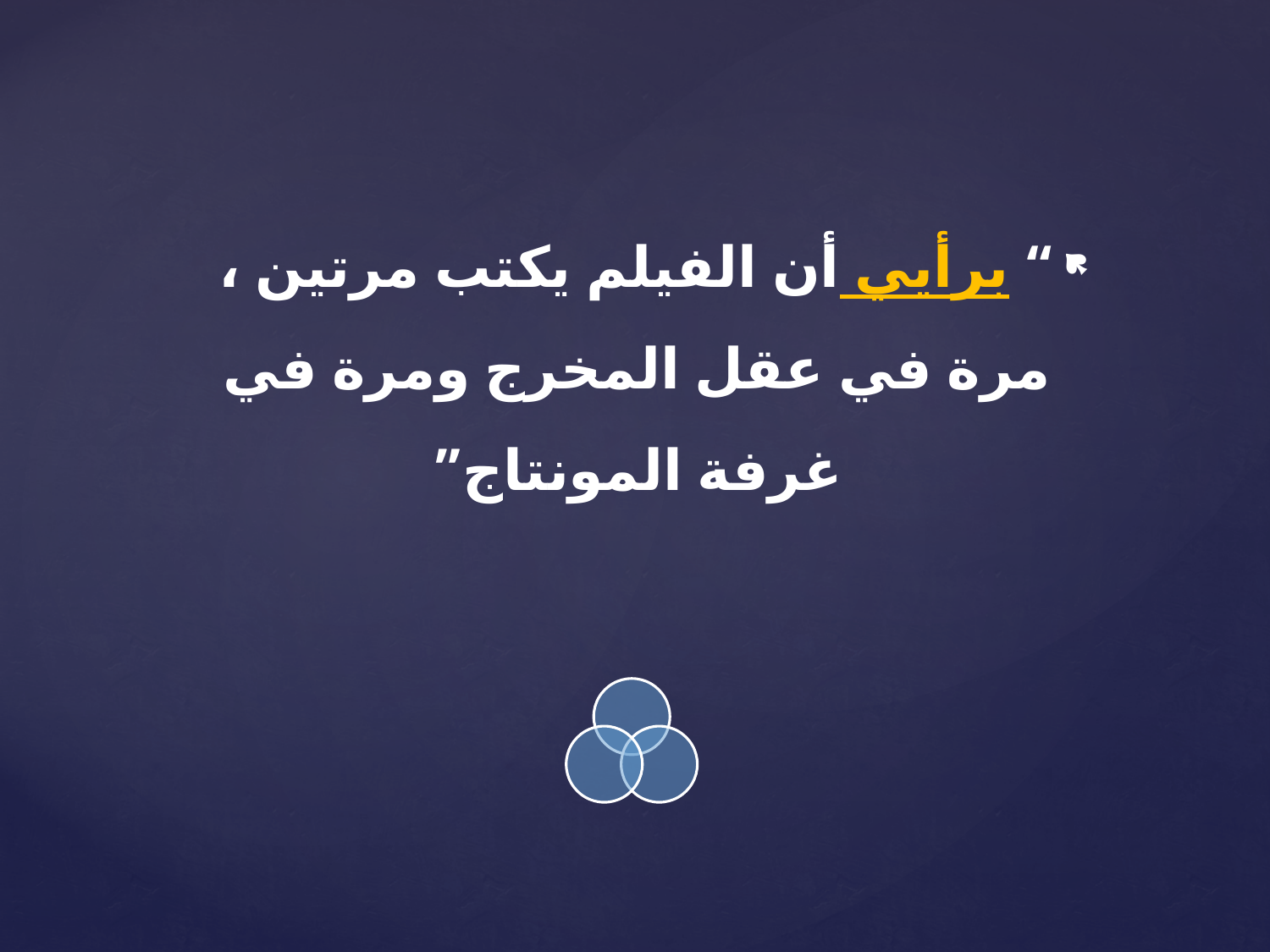

“ برأيي أن الفيلم يكتب مرتين ، مرة في عقل المخرج ومرة في غرفة المونتاج”